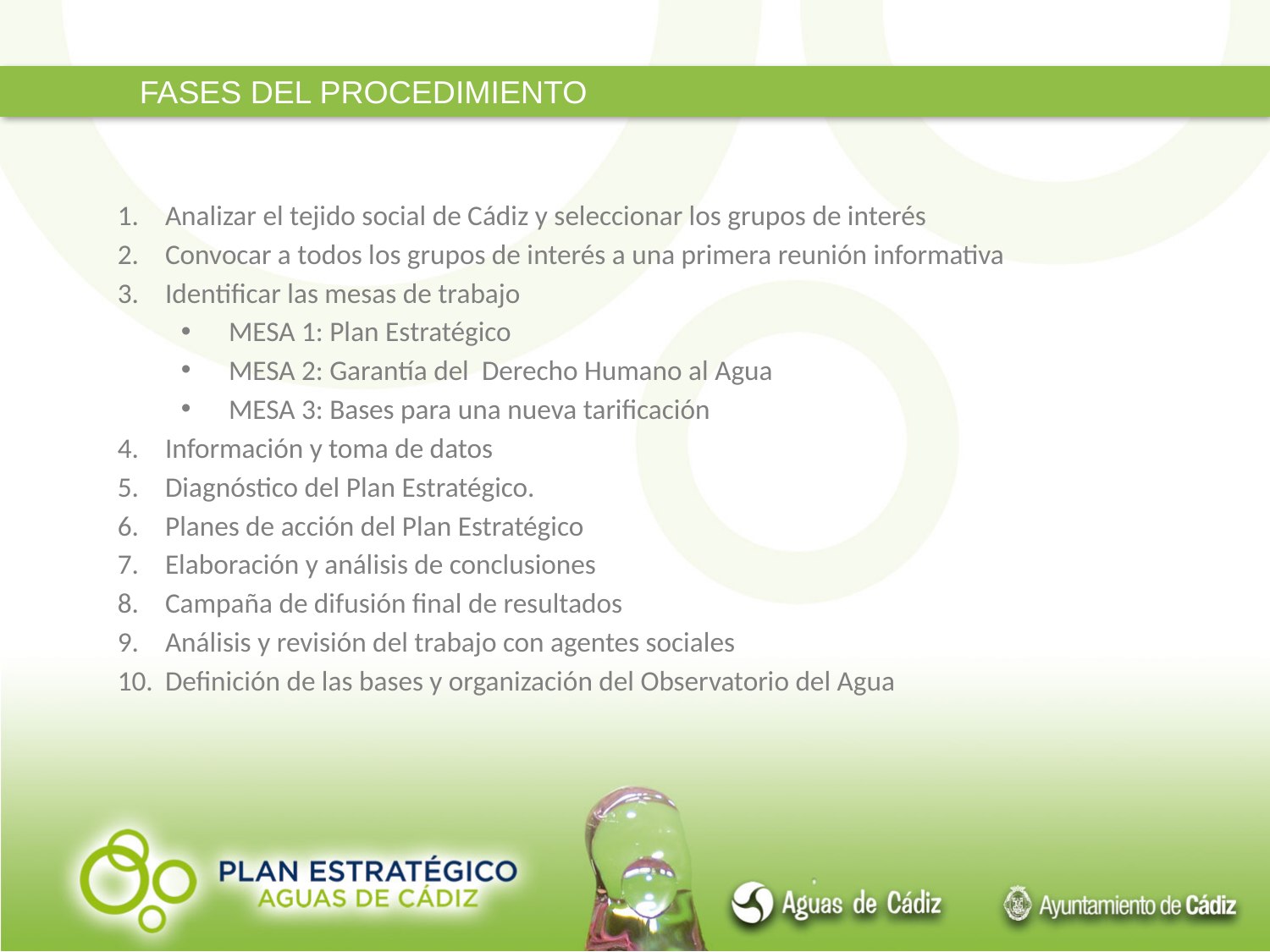

FASES DEL PROCEDIMIENTO
Analizar el tejido social de Cádiz y seleccionar los grupos de interés
Convocar a todos los grupos de interés a una primera reunión informativa
Identificar las mesas de trabajo
MESA 1: Plan Estratégico
MESA 2: Garantía del  Derecho Humano al Agua
MESA 3: Bases para una nueva tarificación
Información y toma de datos
Diagnóstico del Plan Estratégico.
Planes de acción del Plan Estratégico
Elaboración y análisis de conclusiones
Campaña de difusión final de resultados
Análisis y revisión del trabajo con agentes sociales
Definición de las bases y organización del Observatorio del Agua